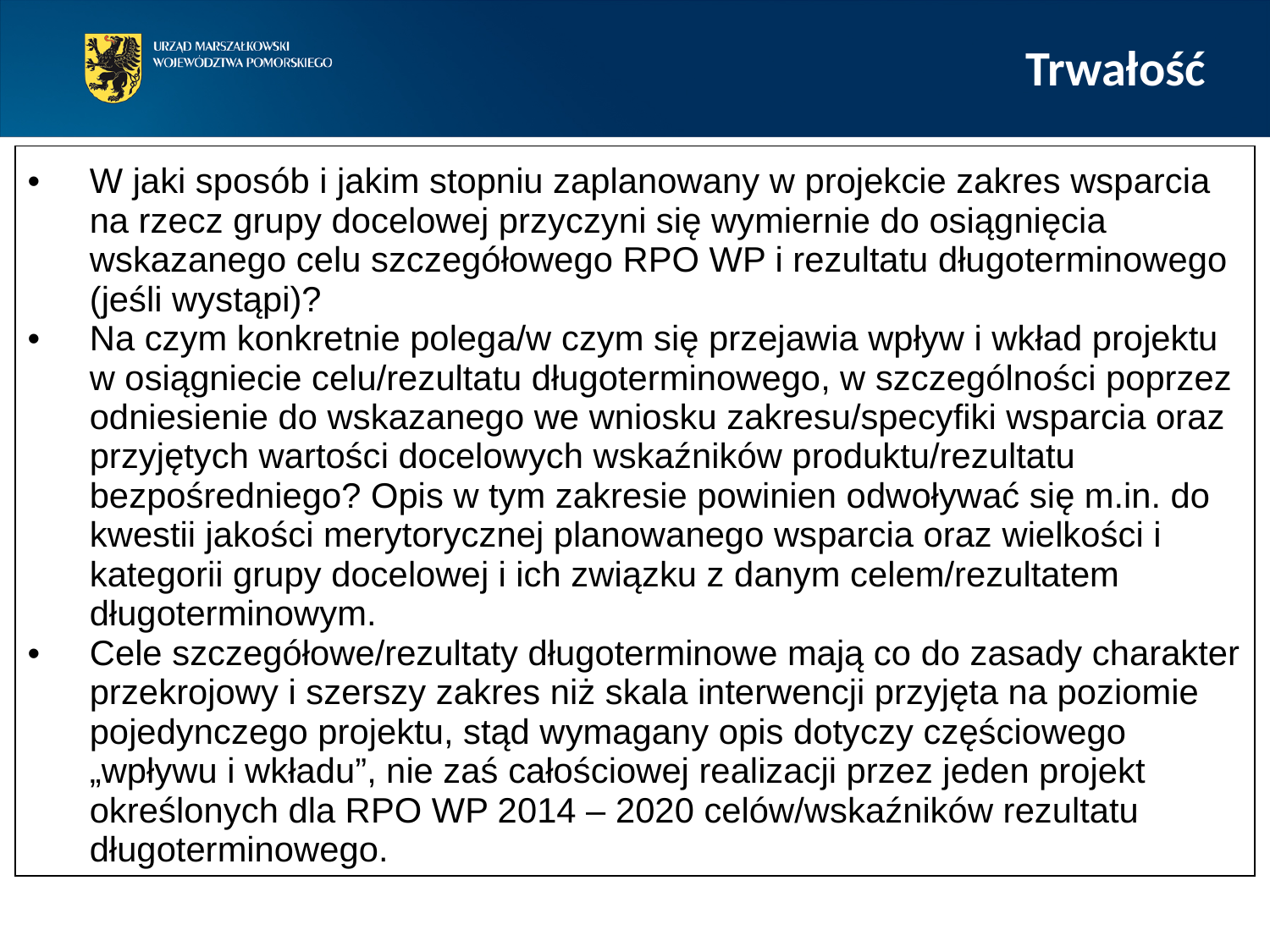

# Trwałość
| W jaki sposób i jakim stopniu zaplanowany w projekcie zakres wsparcia na rzecz grupy docelowej przyczyni się wymiernie do osiągnięcia wskazanego celu szczegółowego RPO WP i rezultatu długoterminowego (jeśli wystąpi)? Na czym konkretnie polega/w czym się przejawia wpływ i wkład projektu w osiągniecie celu/rezultatu długoterminowego, w szczególności poprzez odniesienie do wskazanego we wniosku zakresu/specyfiki wsparcia oraz przyjętych wartości docelowych wskaźników produktu/rezultatu bezpośredniego? Opis w tym zakresie powinien odwoływać się m.in. do kwestii jakości merytorycznej planowanego wsparcia oraz wielkości i kategorii grupy docelowej i ich związku z danym celem/rezultatem długoterminowym. Cele szczegółowe/rezultaty długoterminowe mają co do zasady charakter przekrojowy i szerszy zakres niż skala interwencji przyjęta na poziomie pojedynczego projektu, stąd wymagany opis dotyczy częściowego „wpływu i wkładu”, nie zaś całościowej realizacji przez jeden projekt określonych dla RPO WP 2014 – 2020 celów/wskaźników rezultatu długoterminowego. |
| --- |